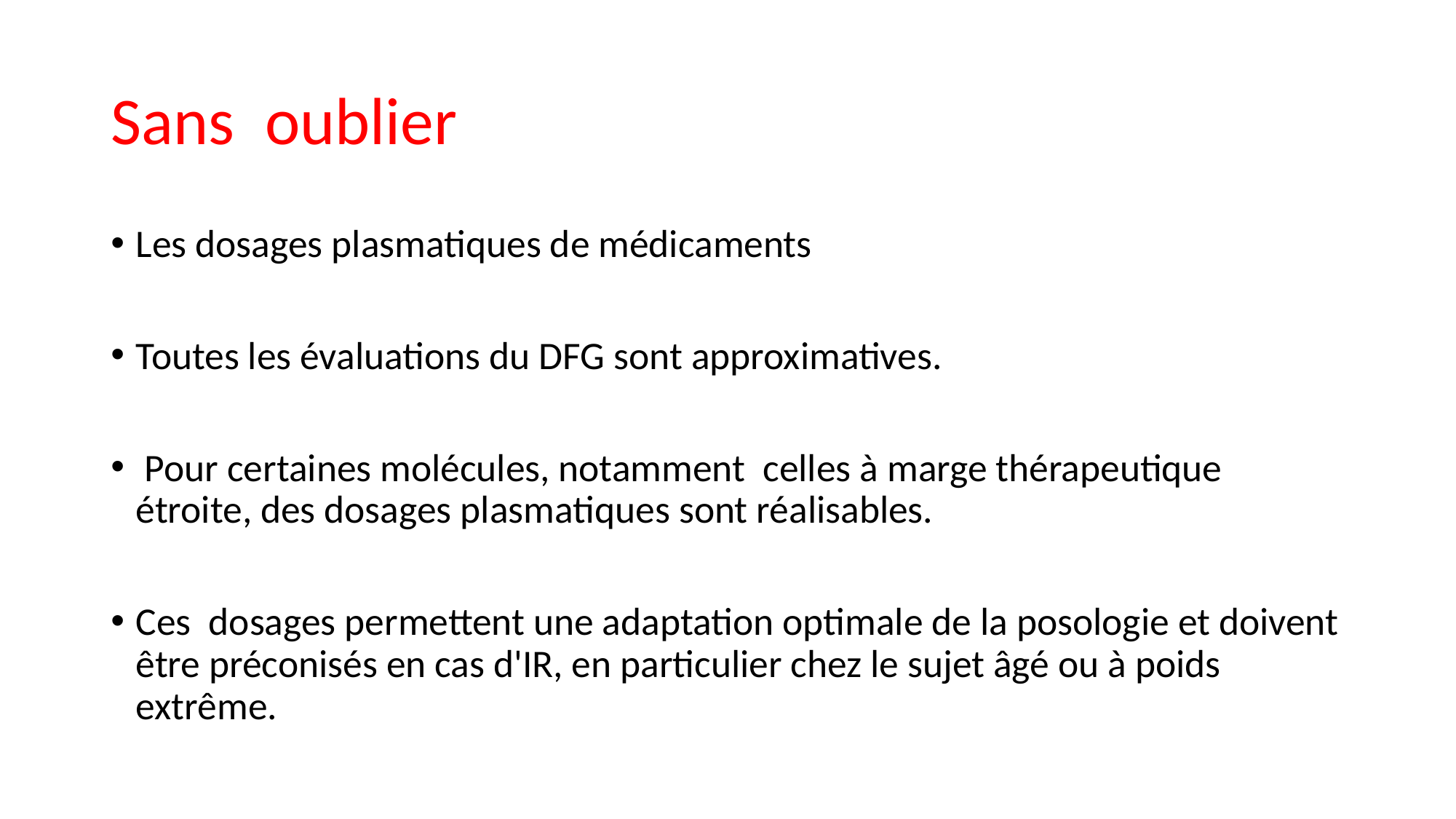

# Sans  oublier
Les dosages plasmatiques de médicaments

Toutes les évaluations du DFG sont approximatives.

 Pour certaines molécules, notamment  celles à marge thérapeutique étroite, des dosages plasmatiques sont réalisables.

Ces  dosages permettent une adaptation optimale de la posologie et doivent être préconisés en cas d'IR, en particulier chez le sujet âgé ou à poids extrême.